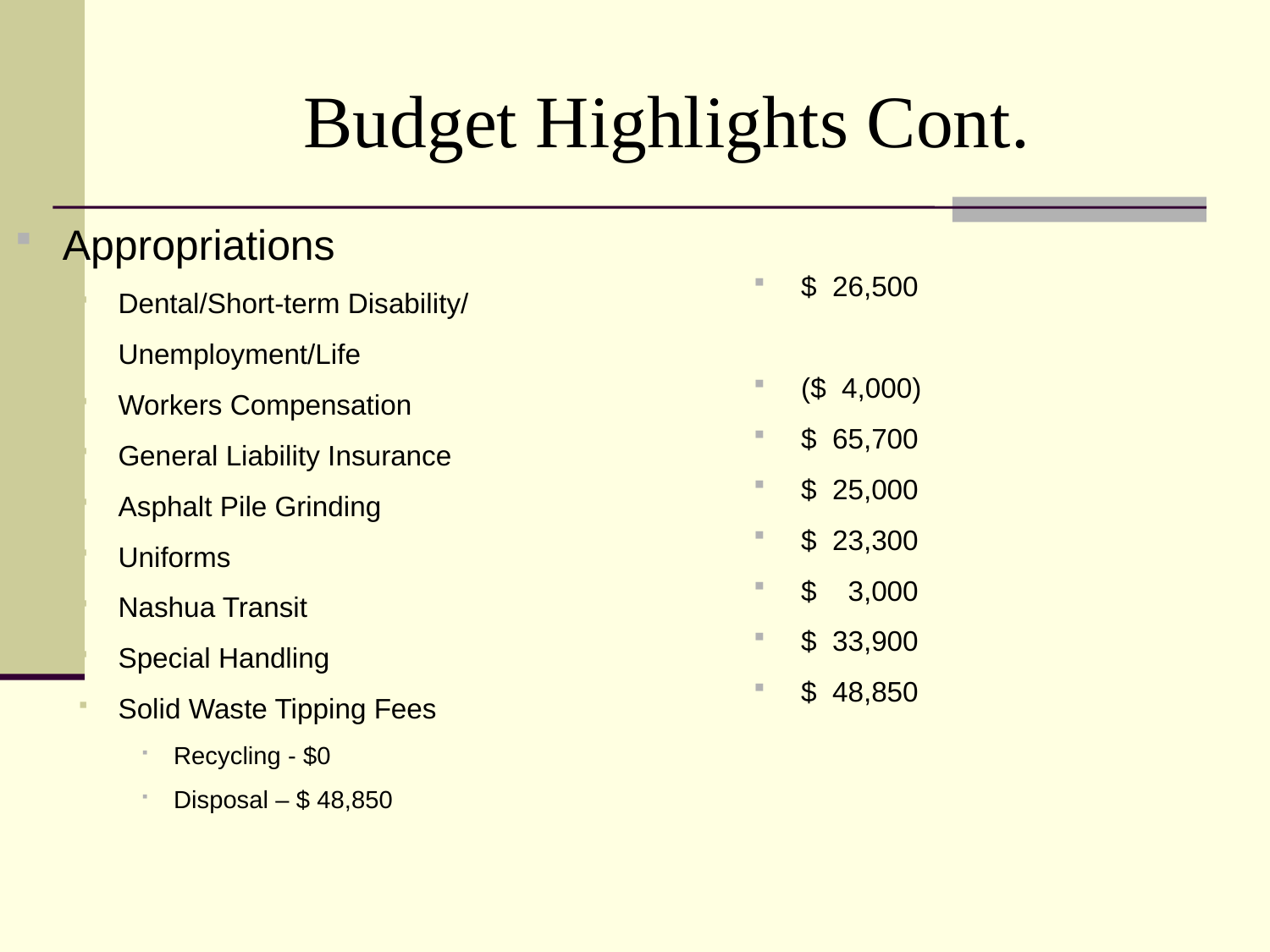

# Budget Highlights Cont.
Appropriations
Dental/Short-term Disability/ Unemployment/Life
Workers Compensation
General Liability Insurance
Asphalt Pile Grinding
Uniforms
Nashua Transit
Special Handling
Solid Waste Tipping Fees
Recycling - $0
Disposal – $ 48,850

$  26,500

($  4,000)
$  65,700
$  25,000
$  23,300
$    3,000
$  33,900
$  48,850